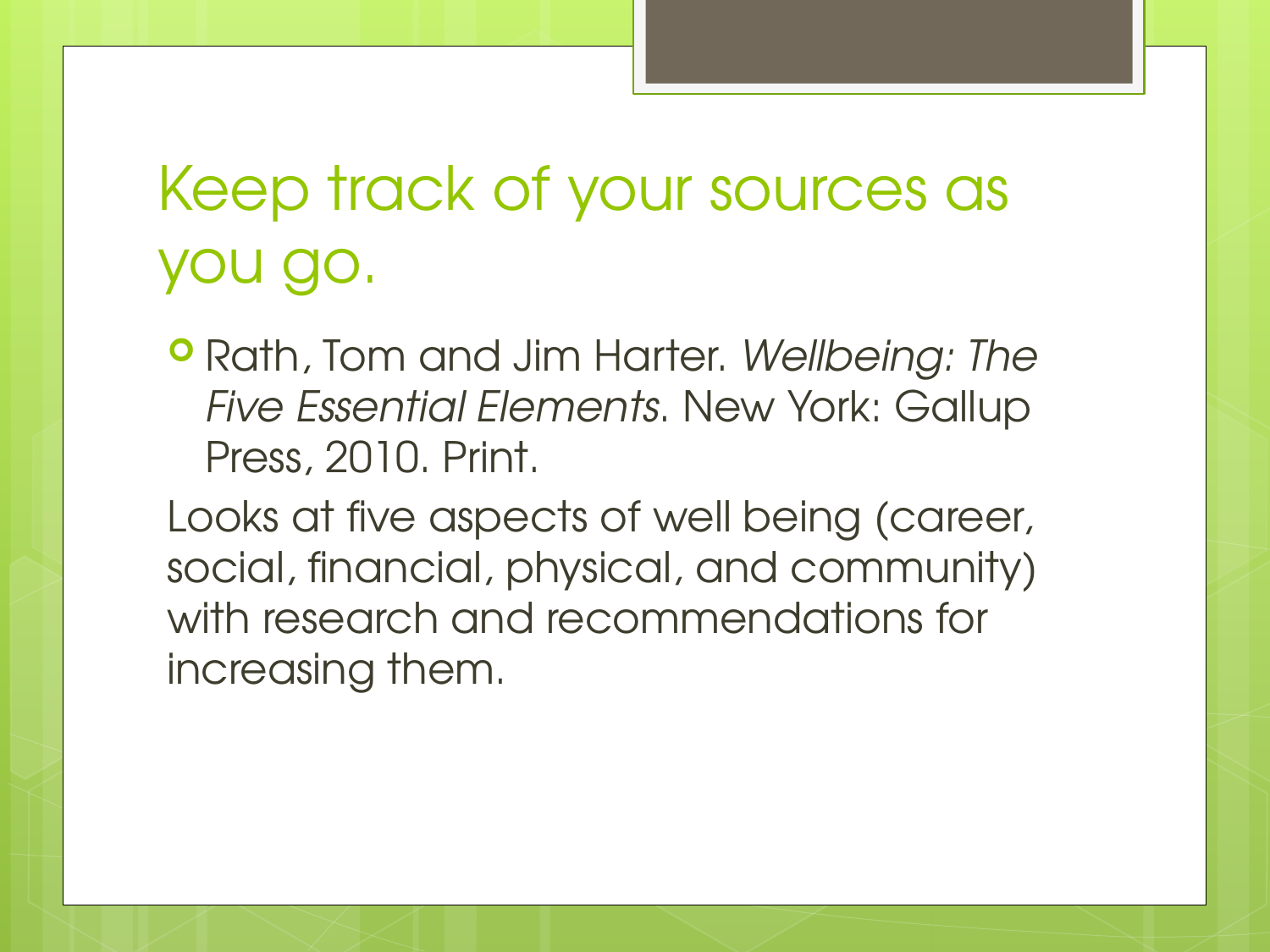

# Keep track of your sources as you go.
Rath, Tom and Jim Harter. Wellbeing: The Five Essential Elements. New York: Gallup Press, 2010. Print.
Looks at five aspects of well being (career, social, financial, physical, and community) with research and recommendations for increasing them.